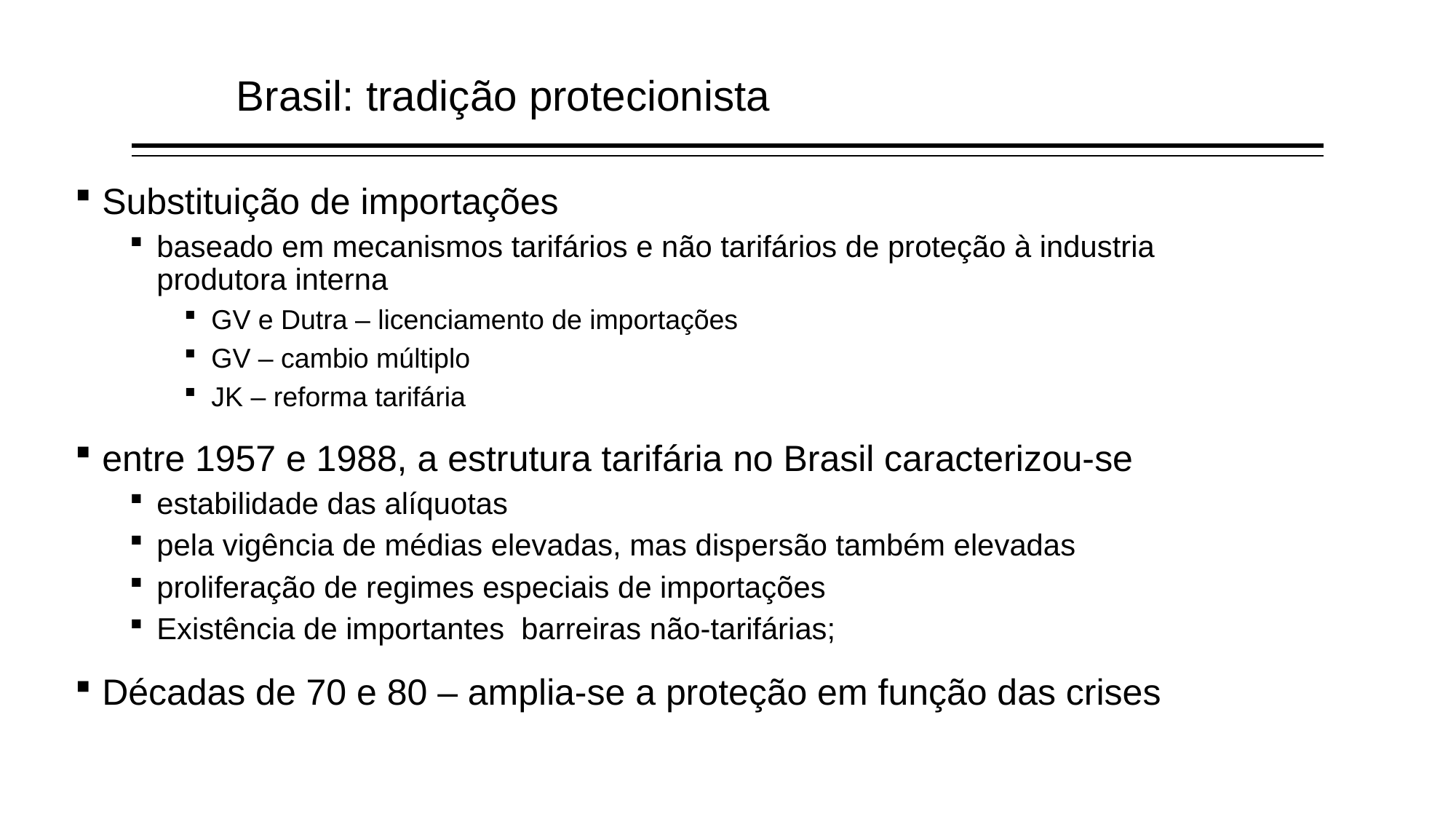

# Brasil: tradição protecionista
Substituição de importações
baseado em mecanismos tarifários e não tarifários de proteção à industria produtora interna
GV e Dutra – licenciamento de importações
GV – cambio múltiplo
JK – reforma tarifária
entre 1957 e 1988, a estrutura tarifária no Brasil caracterizou-se
estabilidade das alíquotas
pela vigência de médias elevadas, mas dispersão também elevadas
proliferação de regimes especiais de importações
Existência de importantes  barreiras não-tarifárias;
Décadas de 70 e 80 – amplia-se a proteção em função das crises